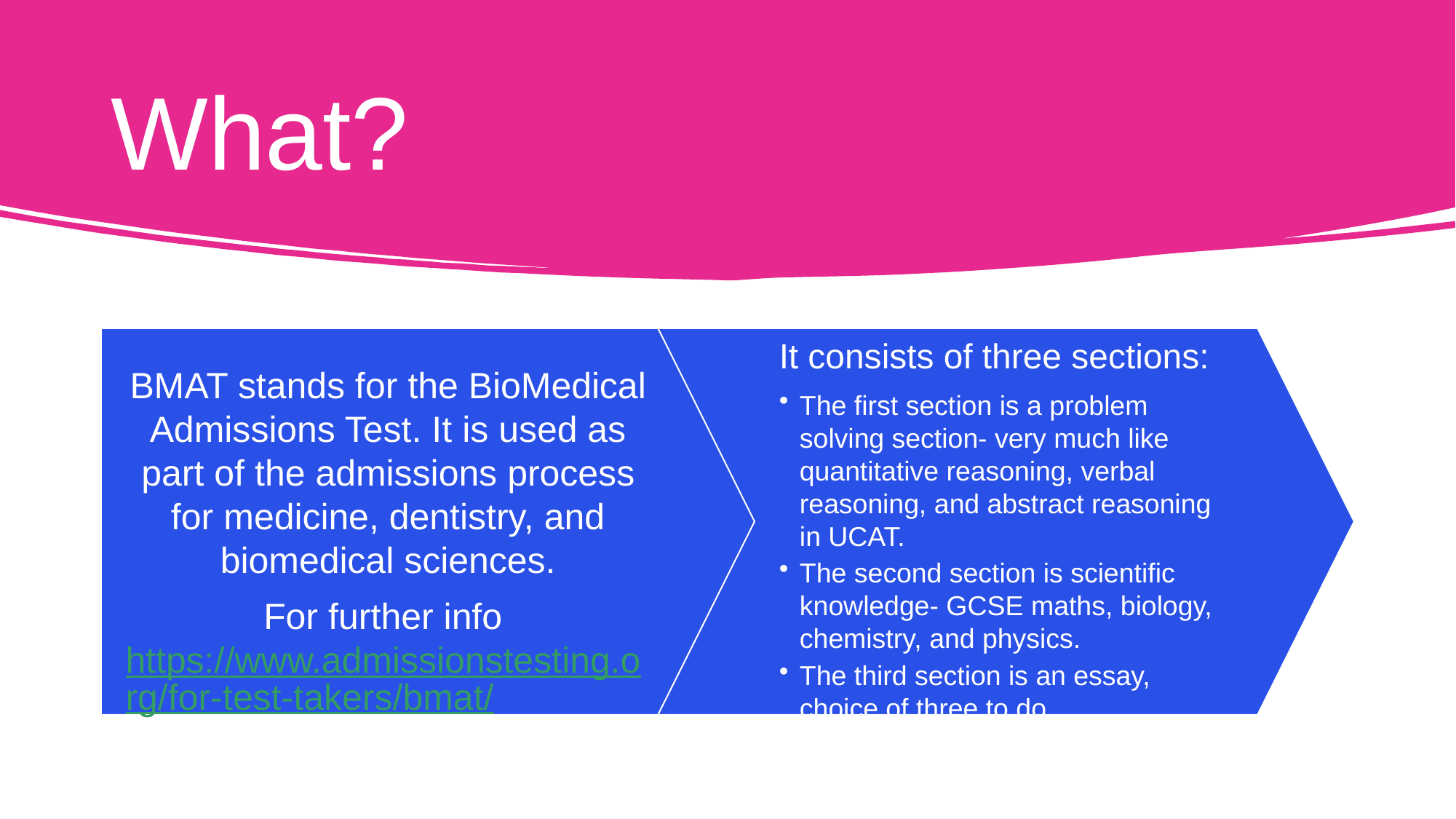

# What?
BMAT stands for the BioMedical Admissions Test. It is used as part of the admissions process for medicine, dentistry, and biomedical sciences.
For further info https://www.admissionstesting.org/for-test-takers/bmat/
It consists of three sections:
The first section is a problem solving section- very much like quantitative reasoning, verbal reasoning, and abstract reasoning in UCAT.
The second section is scientific knowledge- GCSE maths, biology, chemistry, and physics.
The third section is an essay, choice of three to do.